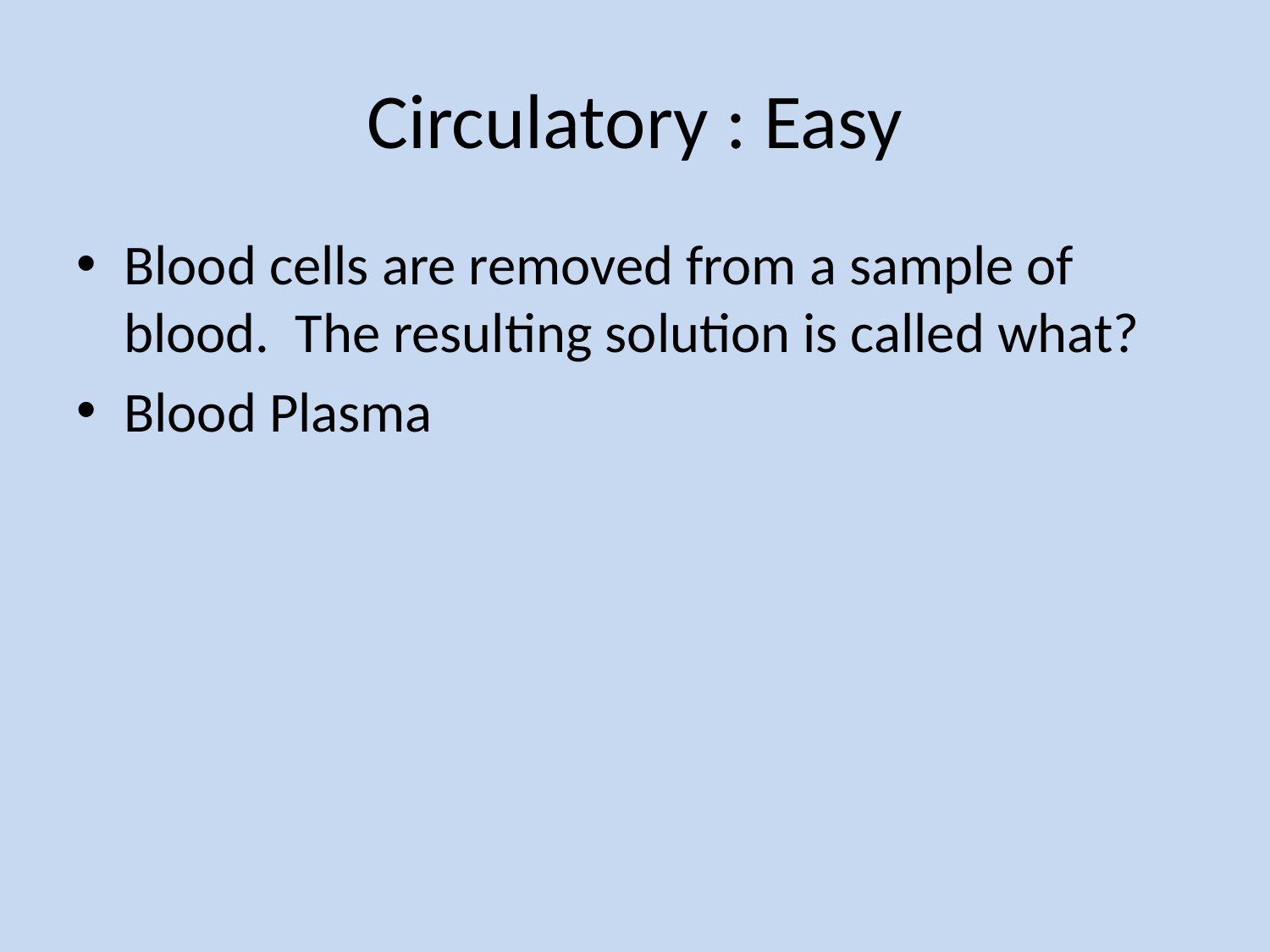

# Circulatory : Easy
Blood cells are removed from a sample of blood.  The resulting solution is called what?
Blood Plasma